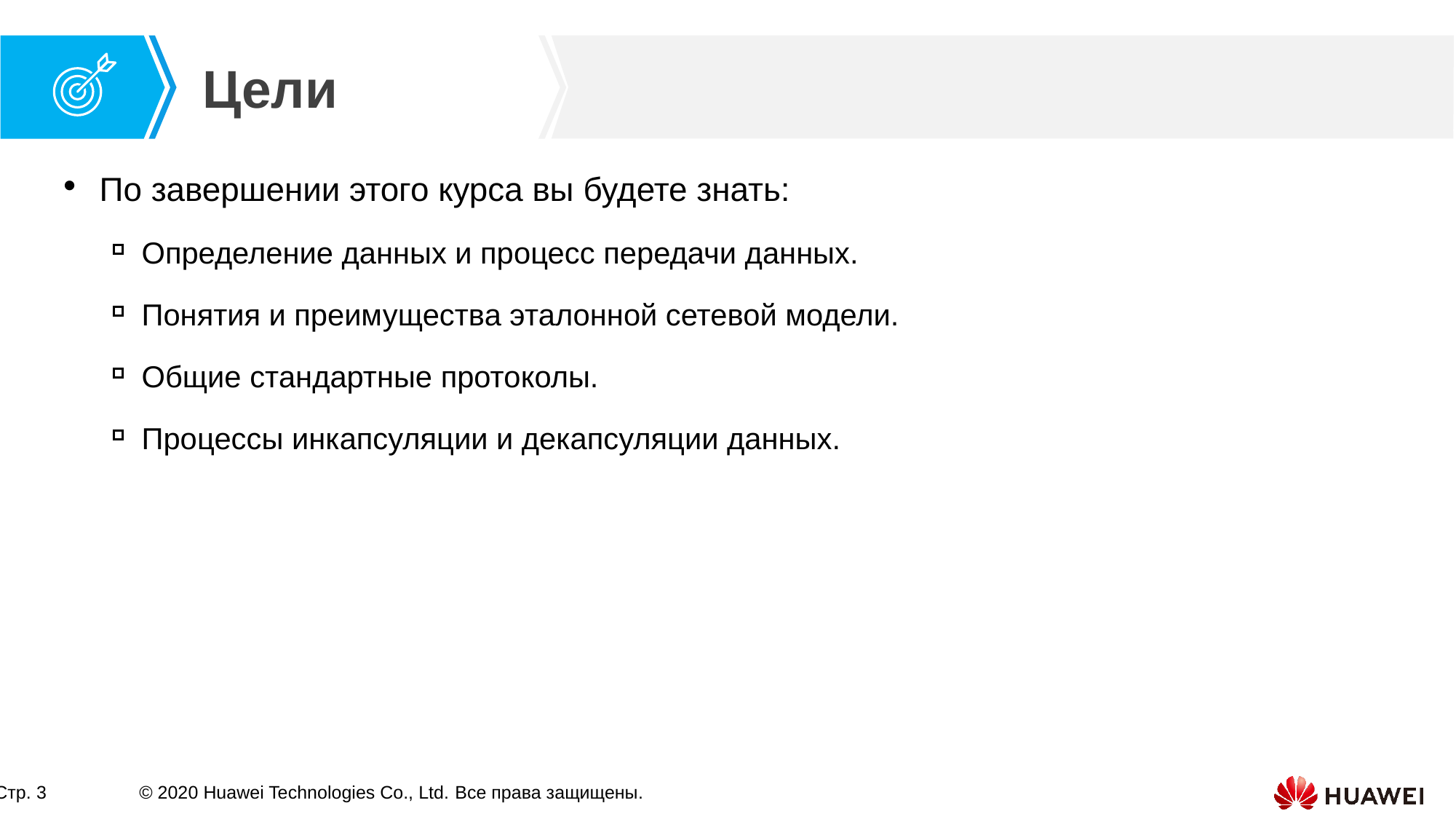

По завершении этого курса вы будете знать:
Определение данных и процесс передачи данных.
Понятия и преимущества эталонной сетевой модели.
Общие стандартные протоколы.
Процессы инкапсуляции и декапсуляции данных.